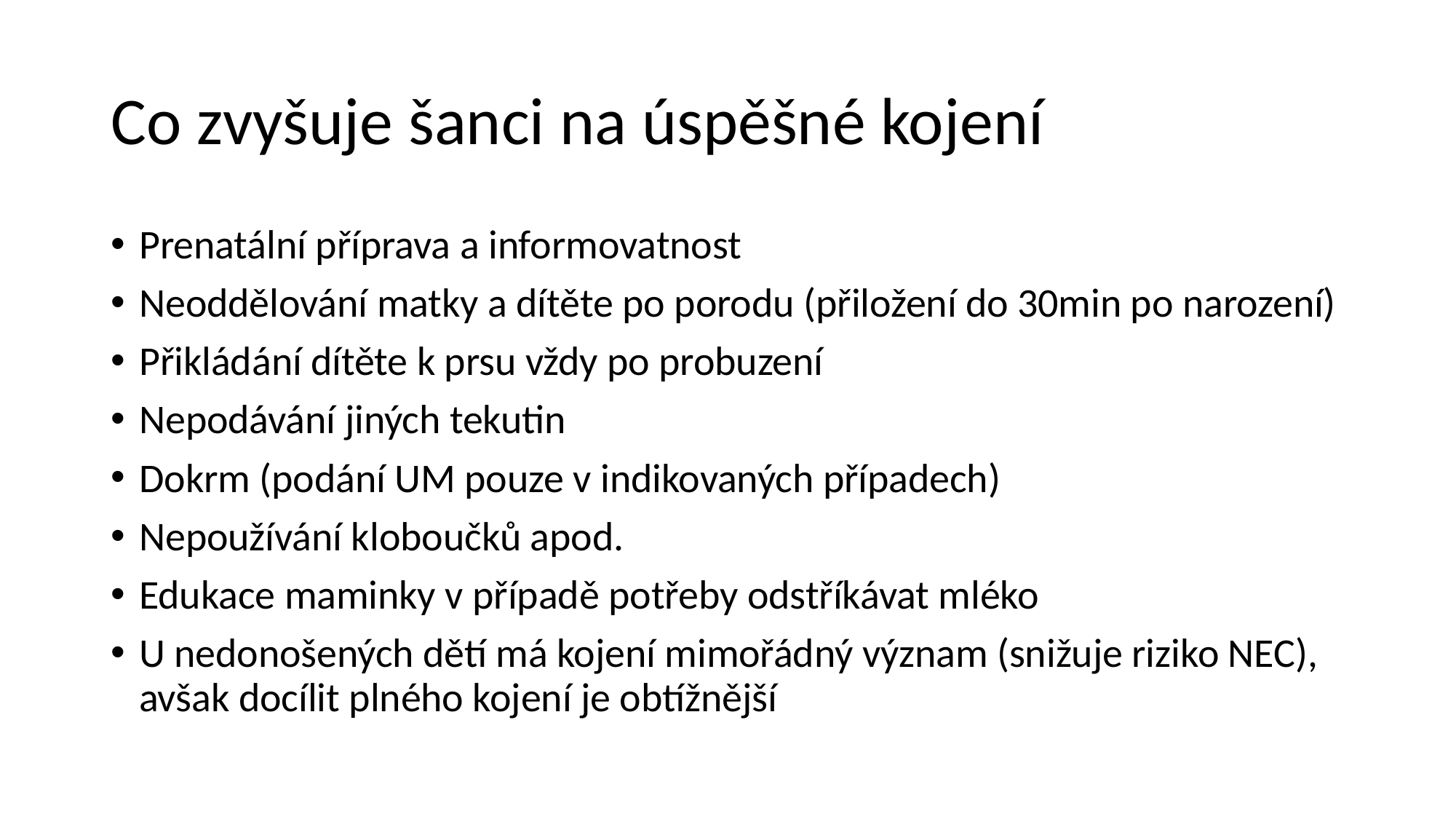

# Co zvyšuje šanci na úspěšné kojení
Prenatální příprava a informovatnost
Neoddělování matky a dítěte po porodu (přiložení do 30min po narození)
Přikládání dítěte k prsu vždy po probuzení
Nepodávání jiných tekutin
Dokrm (podání UM pouze v indikovaných případech)
Nepoužívání kloboučků apod.
Edukace maminky v případě potřeby odstříkávat mléko
U nedonošených dětí má kojení mimořádný význam (snižuje riziko NEC), avšak docílit plného kojení je obtížnější